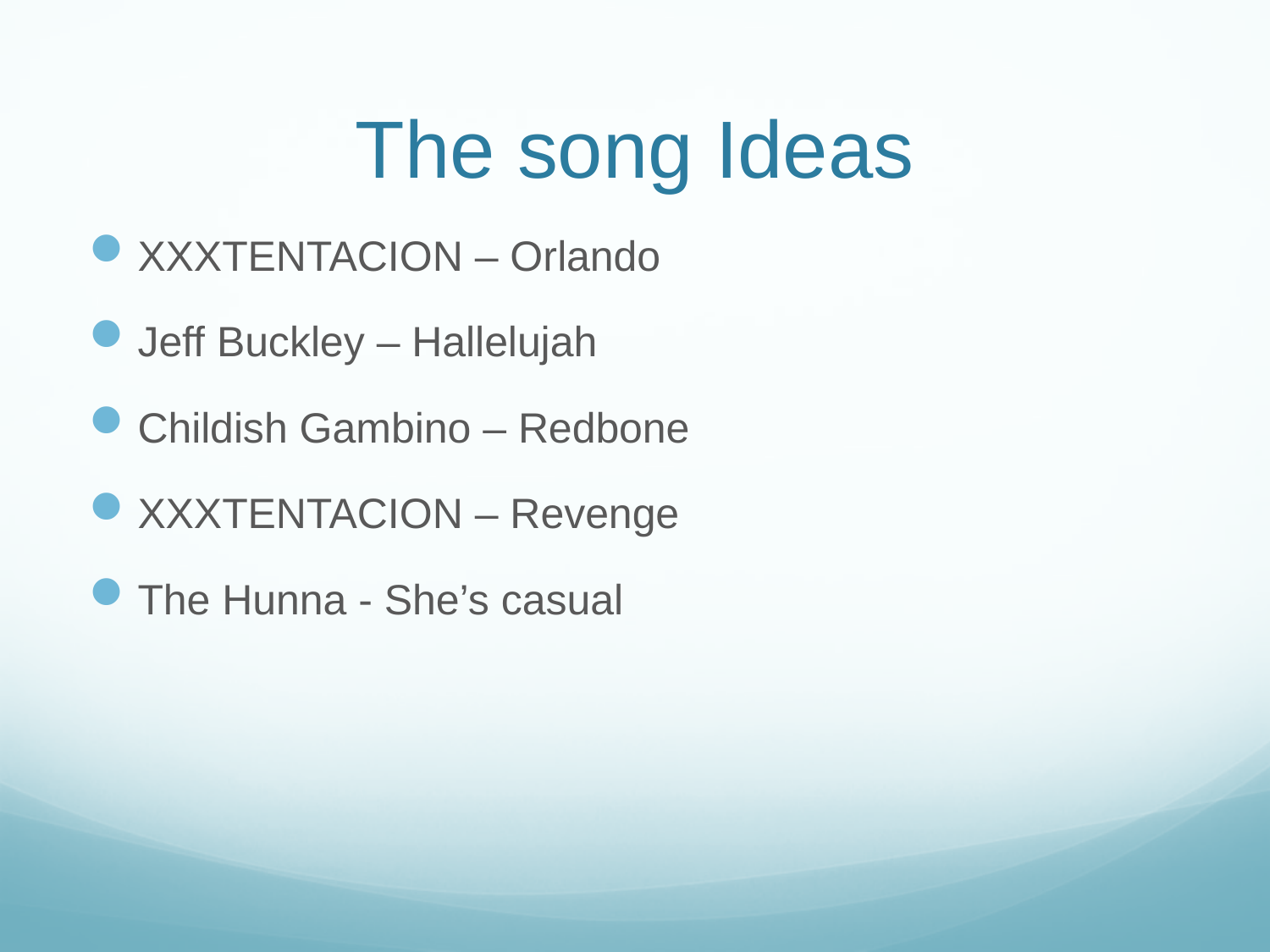

# The song Ideas
XXXTENTACION – Orlando
Jeff Buckley – Hallelujah
Childish Gambino – Redbone
XXXTENTACION – Revenge
The Hunna - She’s casual